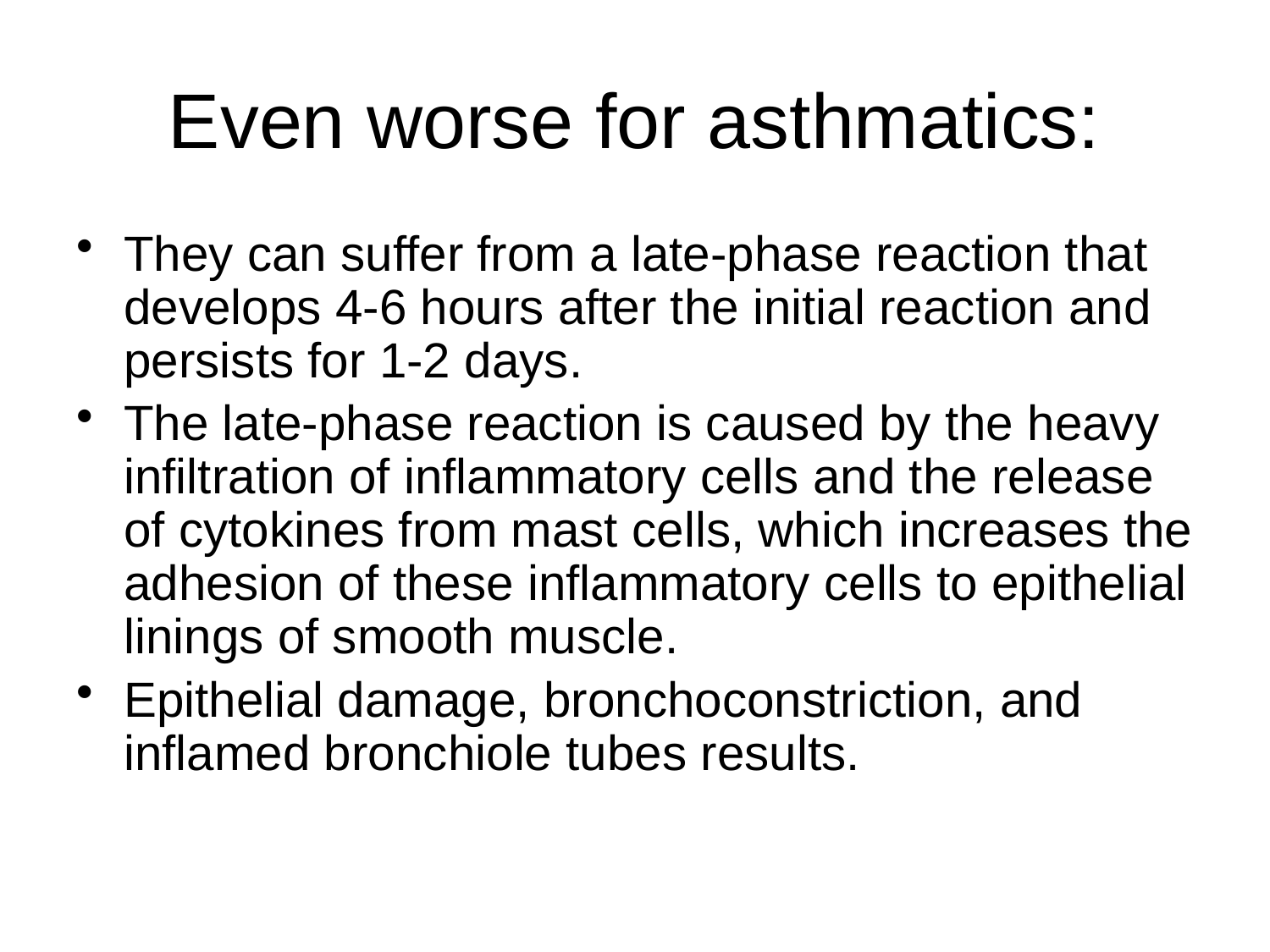

# Even worse for asthmatics:
They can suffer from a late-phase reaction that develops 4-6 hours after the initial reaction and persists for 1-2 days.
The late-phase reaction is caused by the heavy infiltration of inflammatory cells and the release of cytokines from mast cells, which increases the adhesion of these inflammatory cells to epithelial linings of smooth muscle.
Epithelial damage, bronchoconstriction, and inflamed bronchiole tubes results.